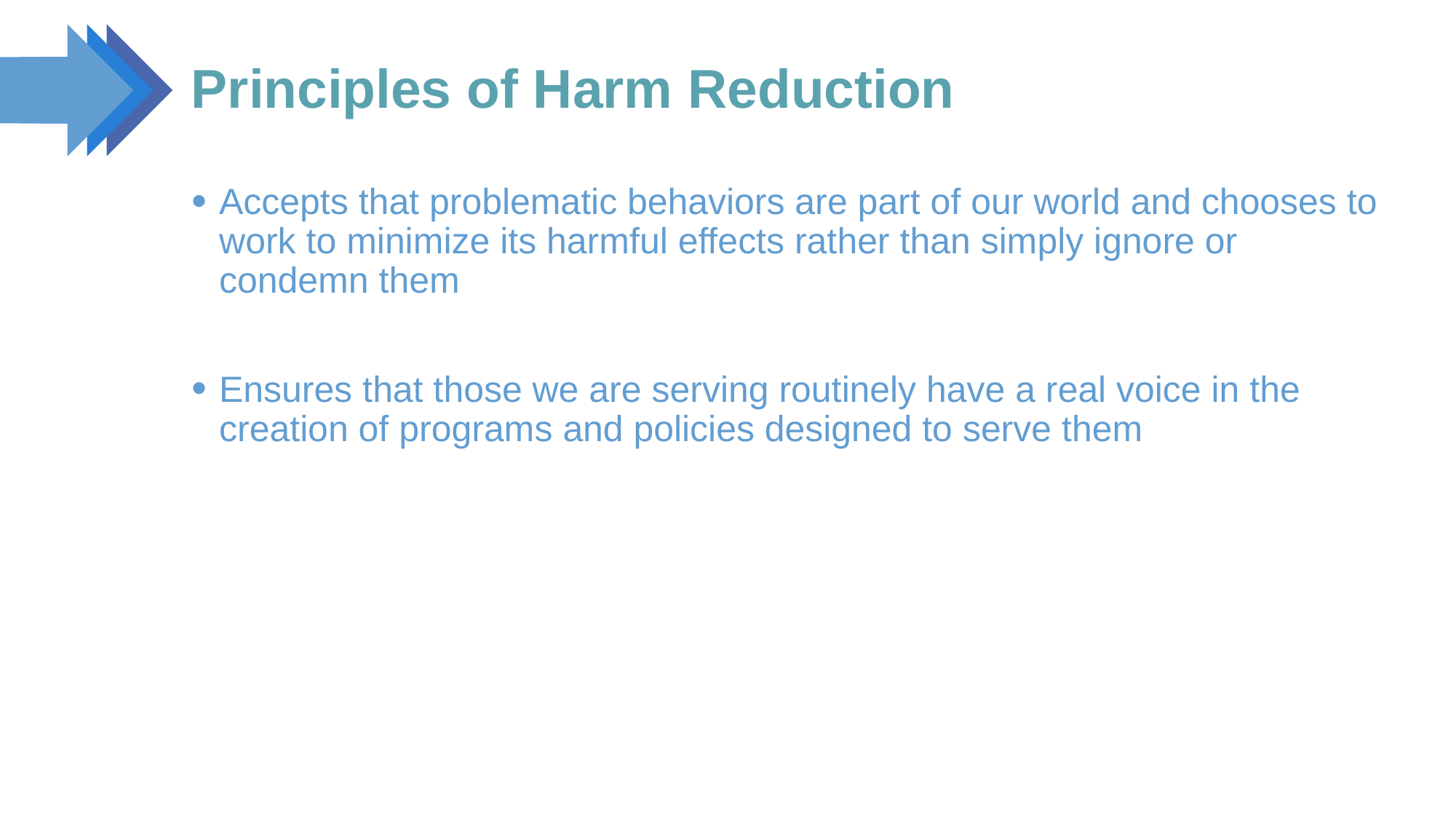

# Principles of Harm Reduction
Accepts that problematic behaviors are part of our world and chooses to work to minimize its harmful effects rather than simply ignore or condemn them

Ensures that those we are serving routinely have a real voice in the creation of programs and policies designed to serve them